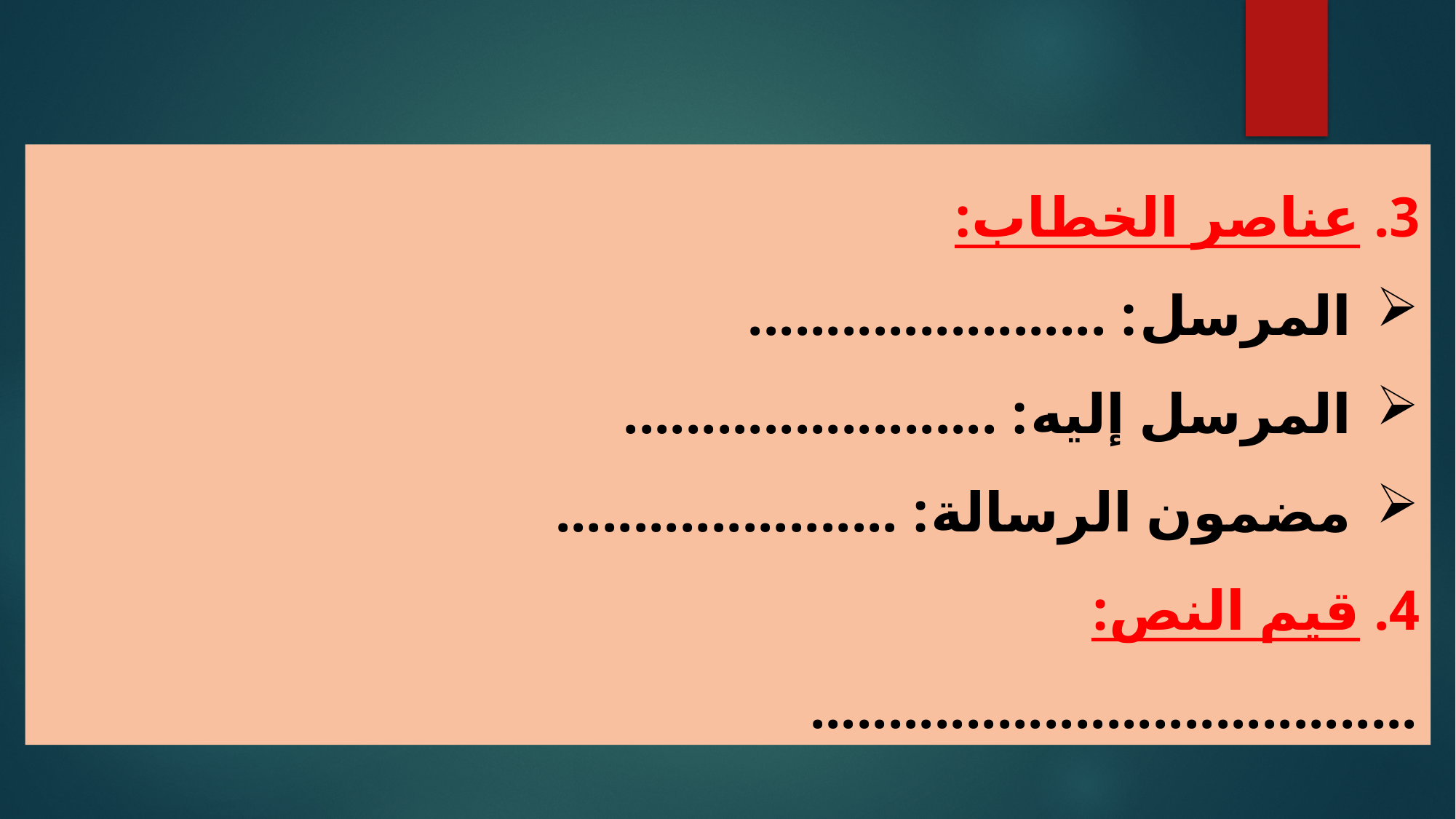

3. عناصر الخطاب:
المرسل: .......................
المرسل إليه: ........................
مضمون الرسالة: ......................
4. قيم النص:
.......................................